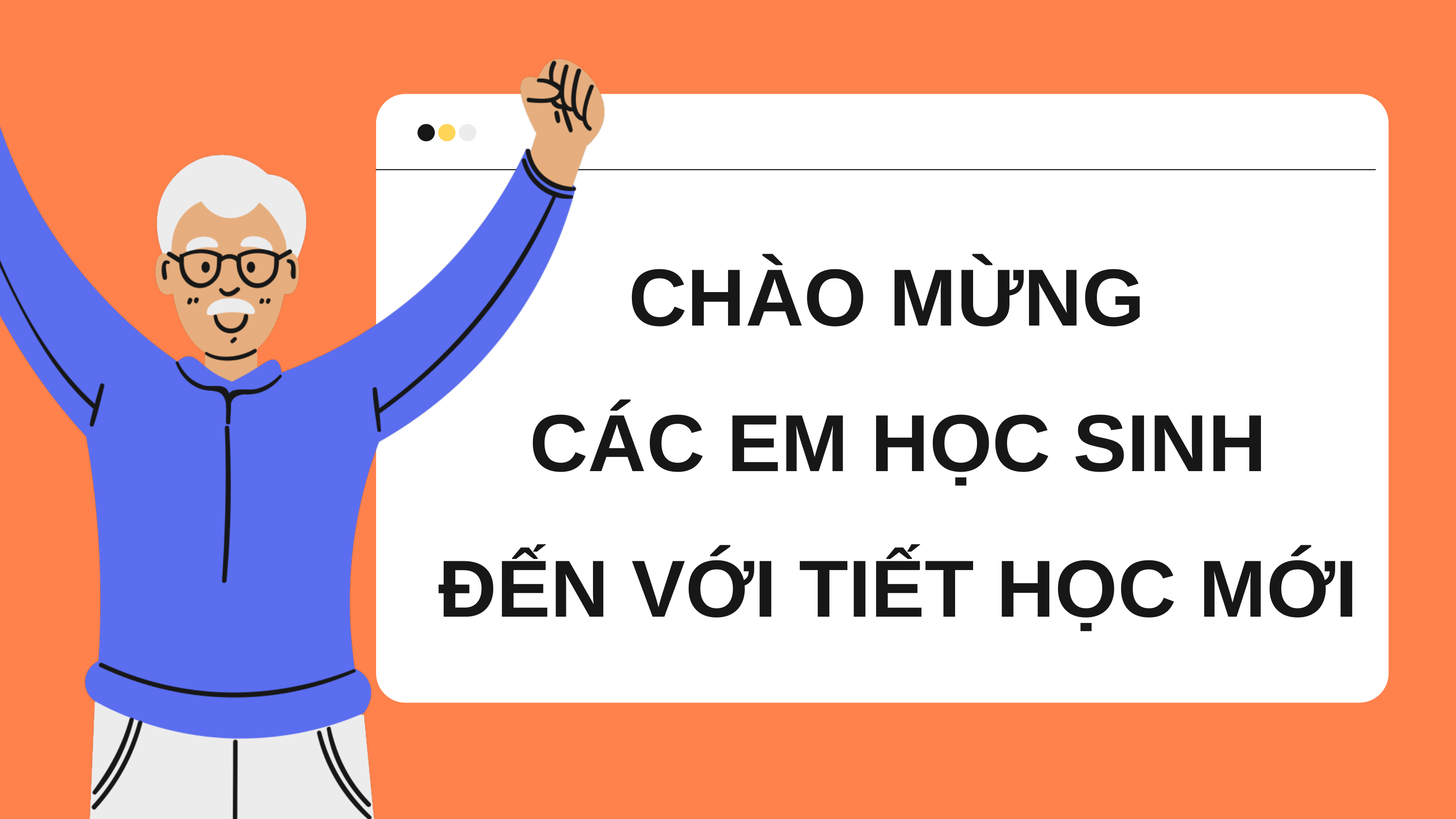

CHÀO MỪNG
CÁC EM HỌC SINH
ĐẾN VỚI TIẾT HỌC MỚI